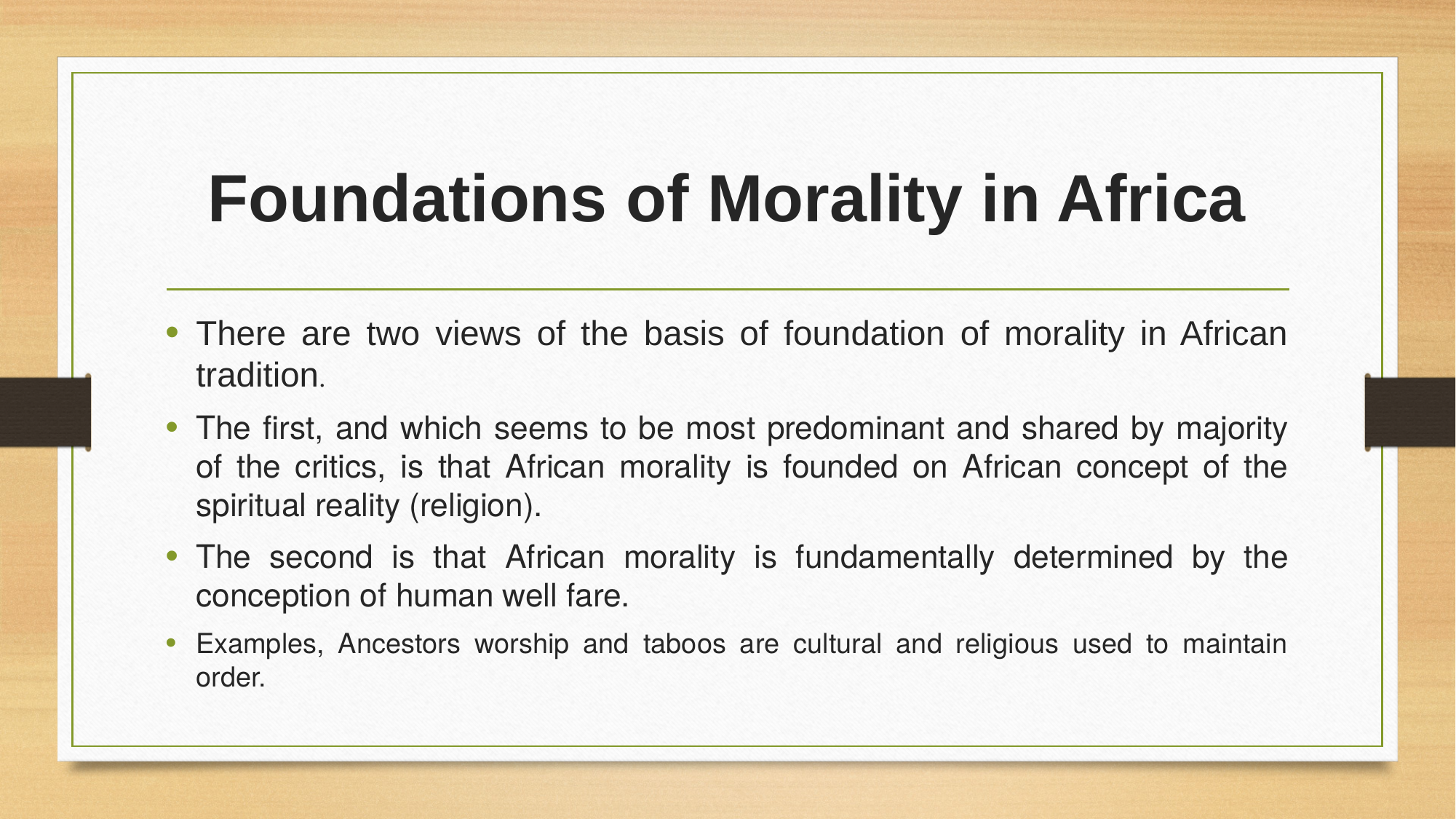

# Foundations of Morality in Africa
There are two views of the basis of foundation of morality in African tradition.
The first, and which seems to be most predominant and shared by majority of the critics, is that African morality is founded on African concept of the spiritual reality (religion).
The second is that African morality is fundamentally determined by the conception of human well fare.
Examples, Ancestors worship and taboos are cultural and religious used to maintain order.